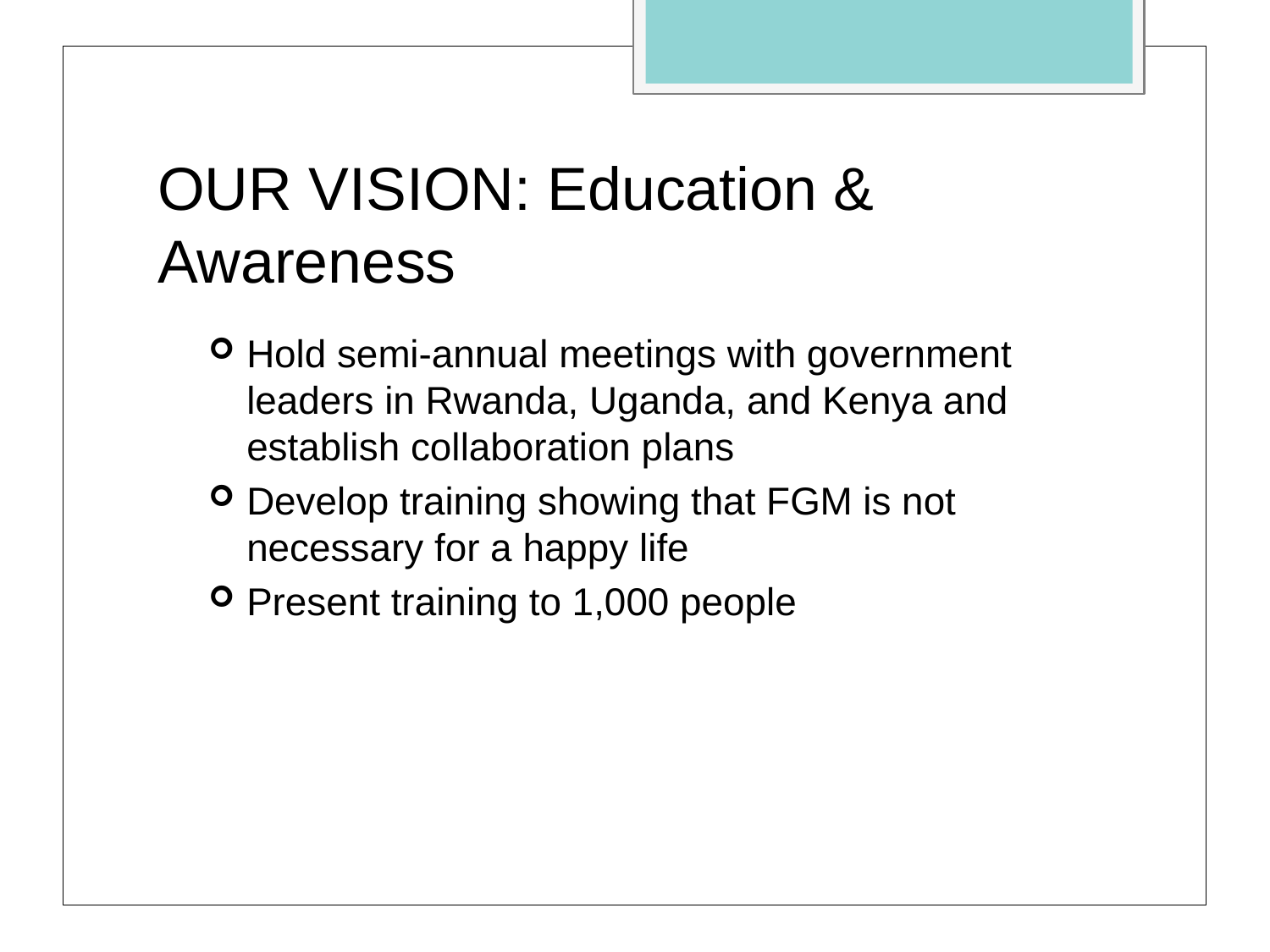

# OUR VISION: Education & Awareness
Hold semi-annual meetings with government leaders in Rwanda, Uganda, and Kenya and establish collaboration plans
Develop training showing that FGM is not necessary for a happy life
Present training to 1,000 people